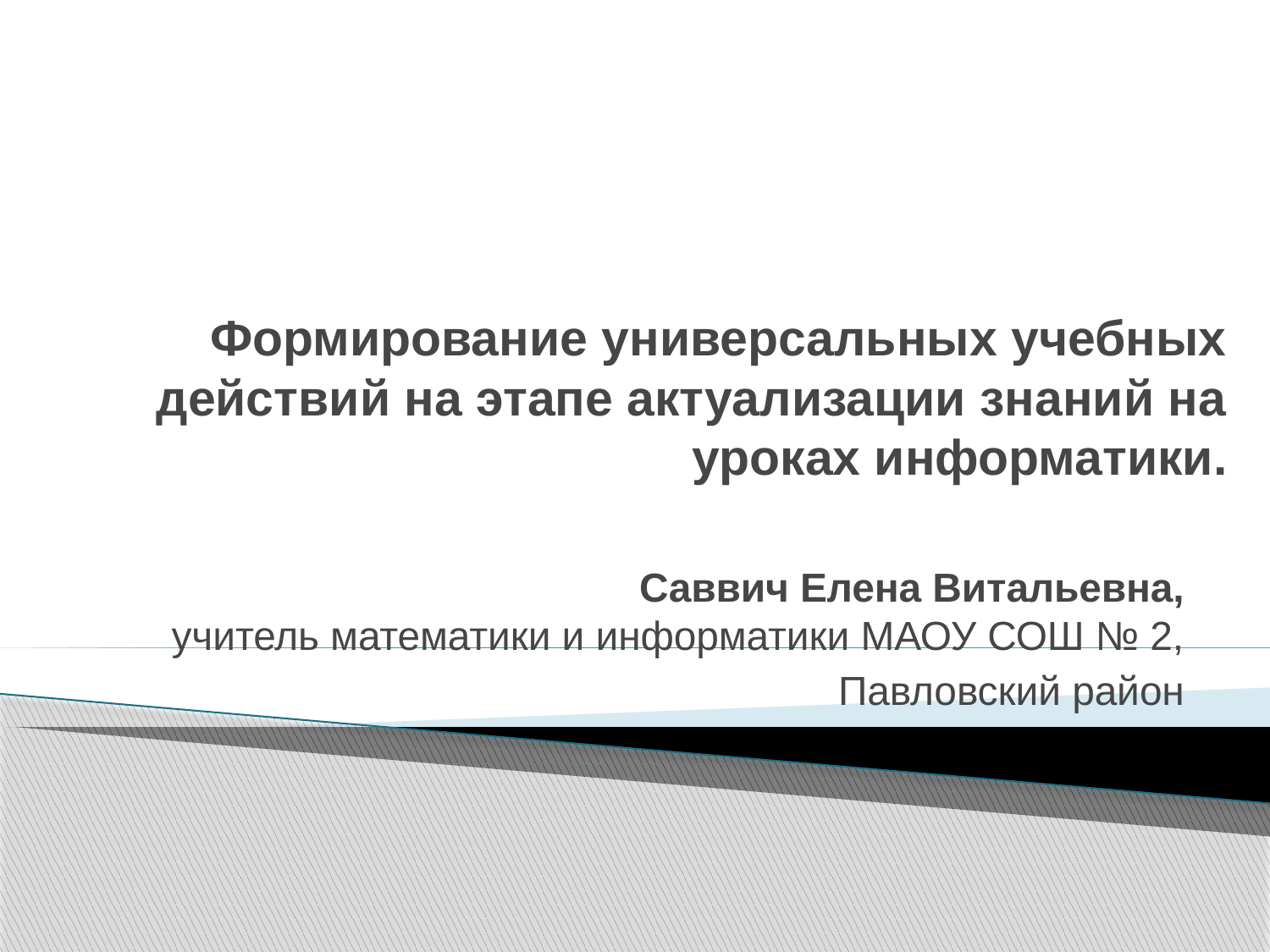

# Формирование универсальных учебных действий на этапе актуализации знаний на уроках информатики.
Саввич Елена Витальевна,
учитель математики и информатики МАОУ СОШ № 2,
Павловский район